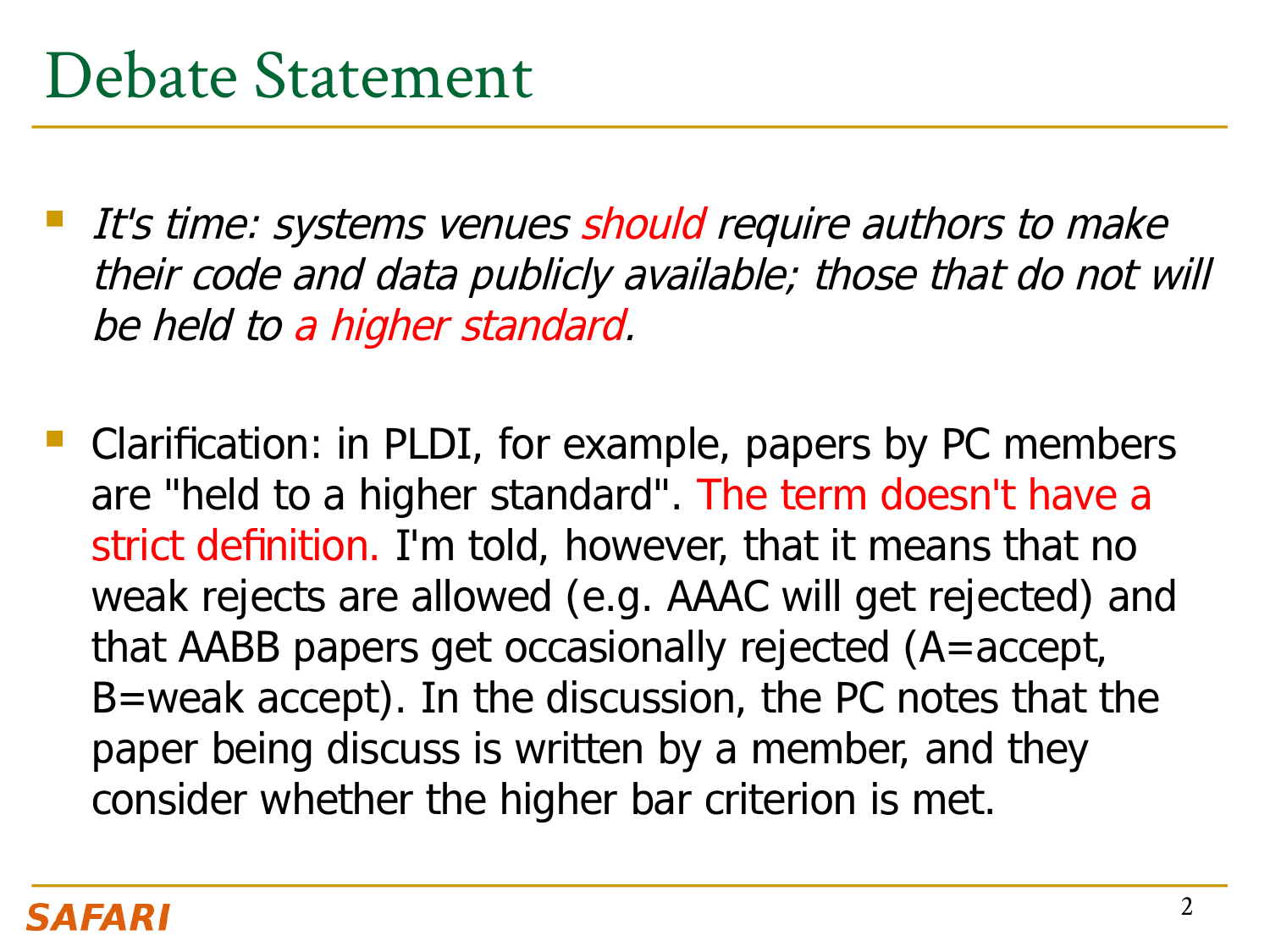

# Debate Statement
It's time: systems venues should require authors to make their code and data publicly available; those that do not will be held to a higher standard.

Clarification: in PLDI, for example, papers by PC members are "held to a higher standard". The term doesn't have a strict definition. I'm told, however, that it means that no weak rejects are allowed (e.g. AAAC will get rejected) and that AABB papers get occasionally rejected (A=accept, B=weak accept). In the discussion, the PC notes that the paper being discuss is written by a member, and they consider whether the higher bar criterion is met.
2